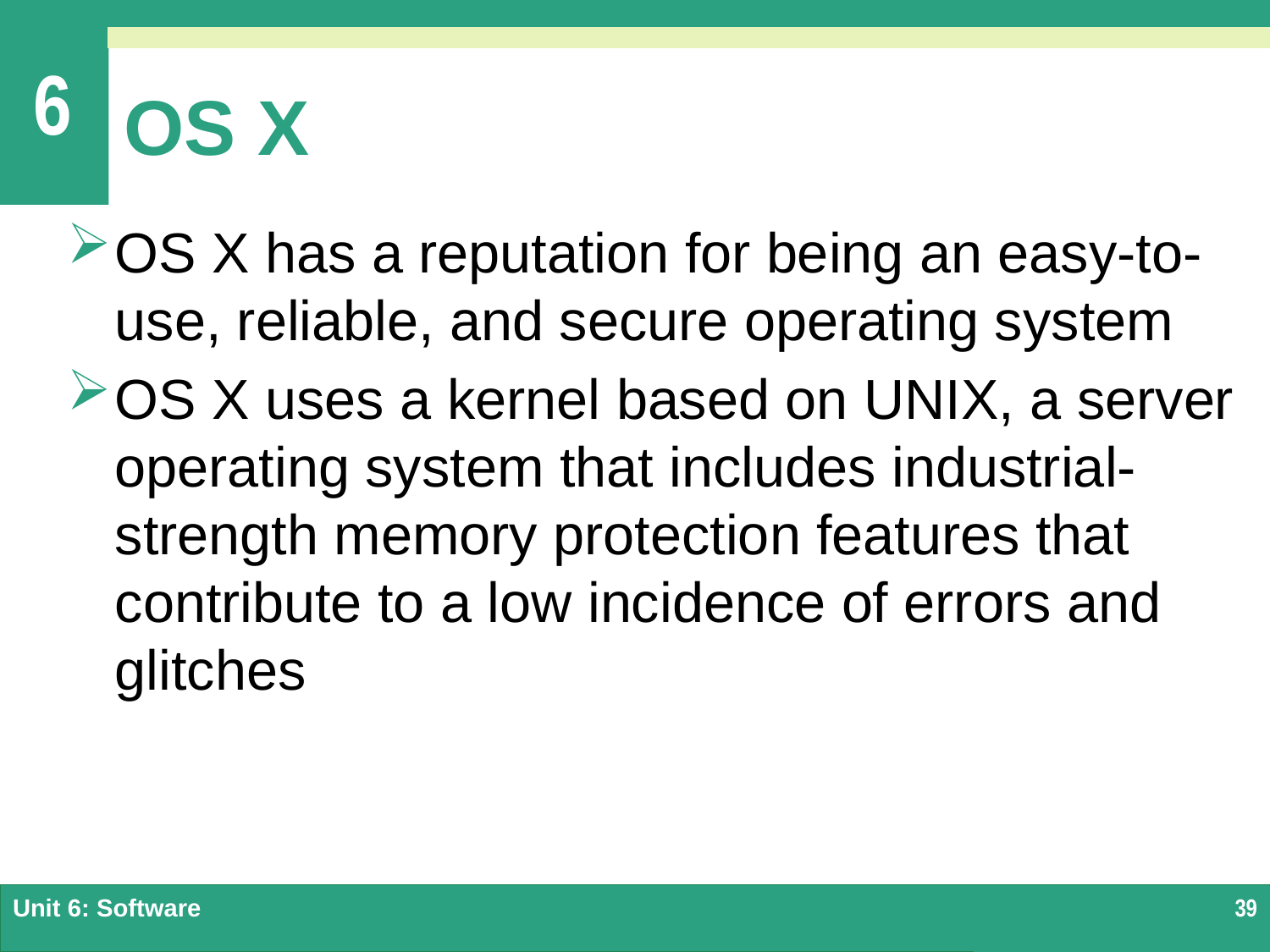

# OS X
OS X has a reputation for being an easy-to-use, reliable, and secure operating system
OS X uses a kernel based on UNIX, a server operating system that includes industrial-strength memory protection features that contribute to a low incidence of errors and glitches
Unit 6: Software
39